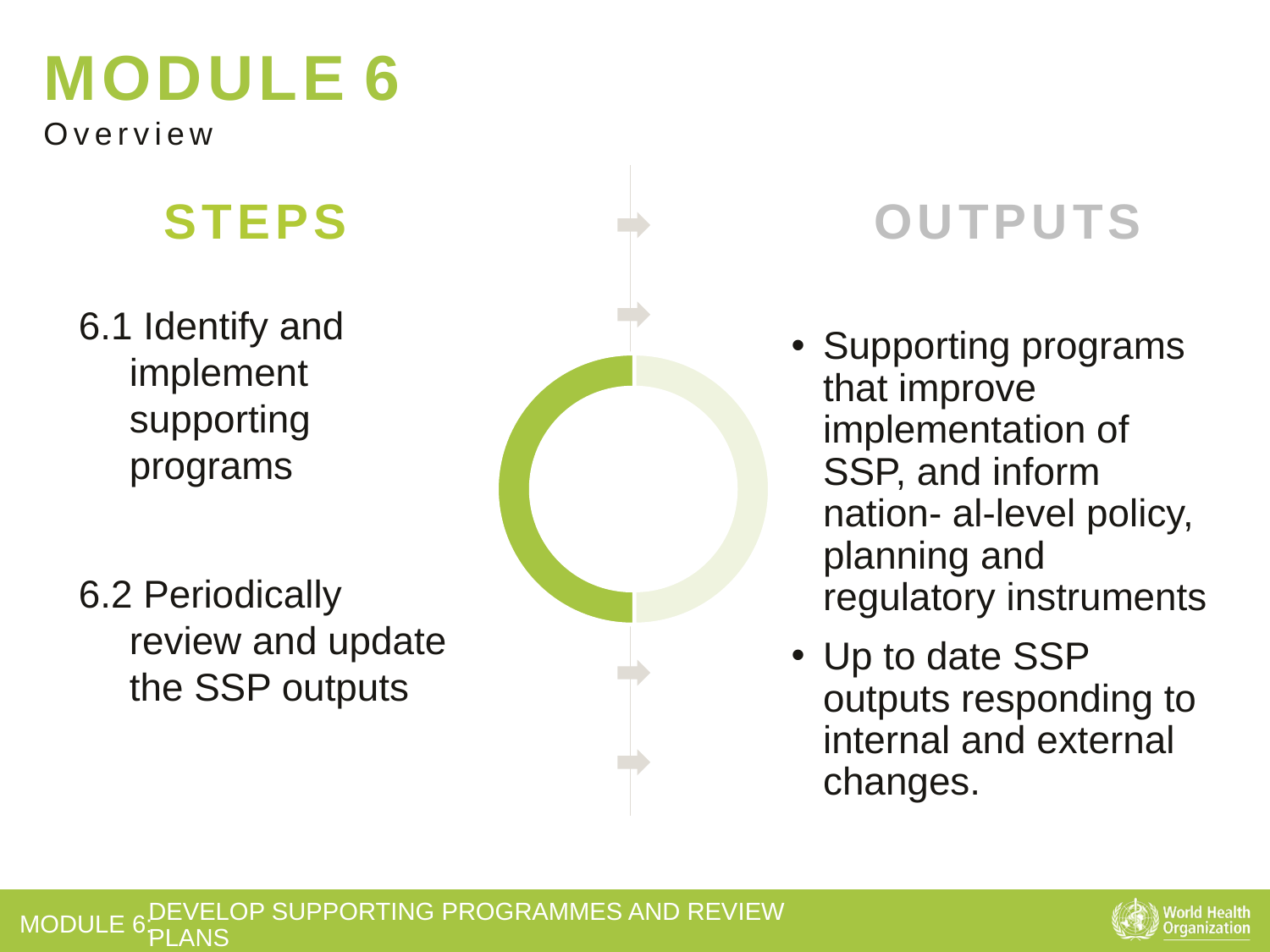

6.1 Identify and implement supporting programs

6.2 Periodically review and update the SSP outputs

Supporting programs that improve implementation of SSP, and inform nation- al-level policy, planning and regulatory instruments
Up to date SSP outputs responding to internal and external changes.

DEVELOP SUPPORTING PROGRAMMES AND REVIEW PLANS